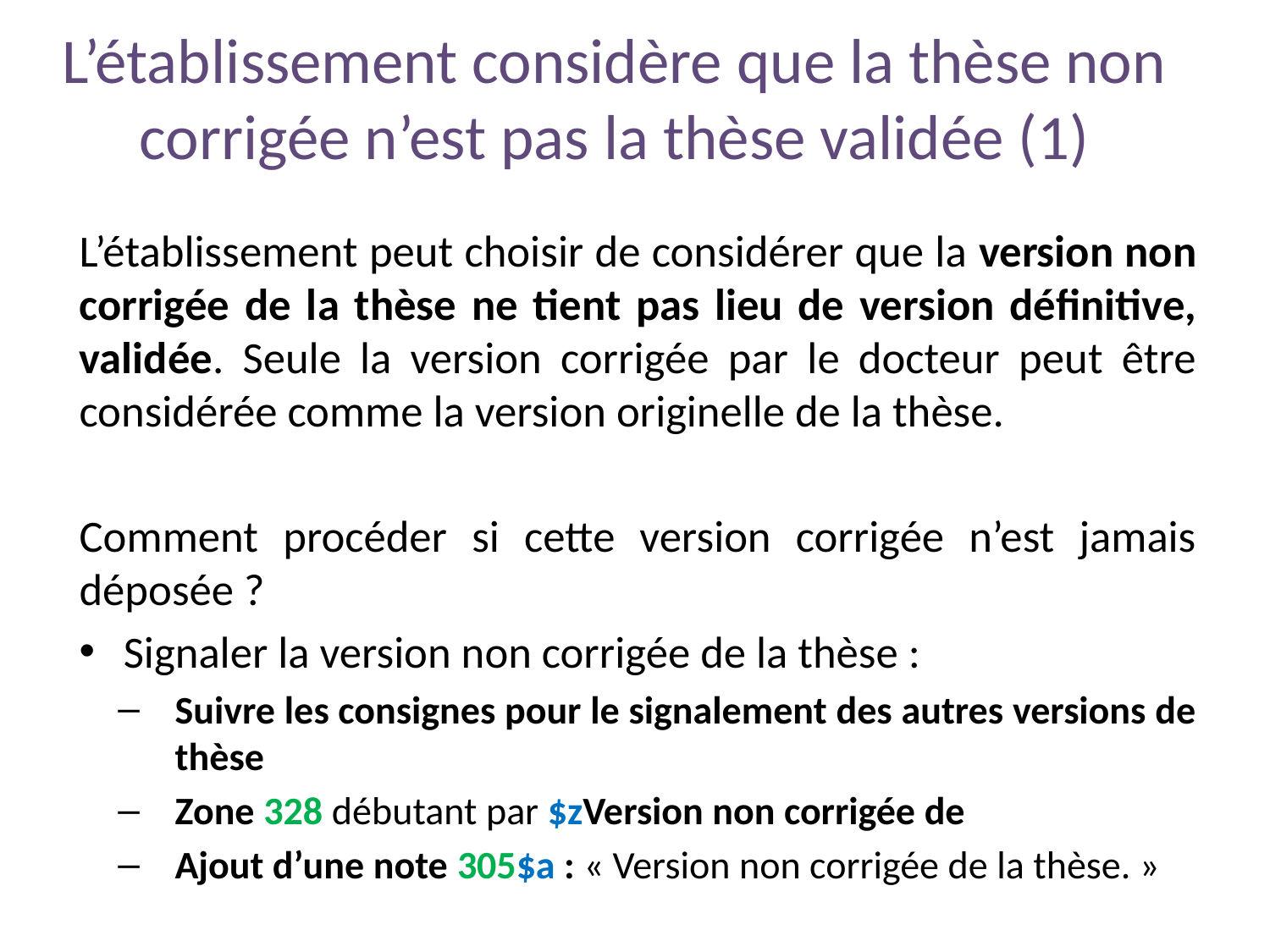

# L’établissement considère que la thèse non corrigée n’est pas la thèse validée (1)
L’établissement peut choisir de considérer que la version non corrigée de la thèse ne tient pas lieu de version définitive, validée. Seule la version corrigée par le docteur peut être considérée comme la version originelle de la thèse.

Comment procéder si cette version corrigée n’est jamais déposée ?
Signaler la version non corrigée de la thèse :
Suivre les consignes pour le signalement des autres versions de thèse
Zone 328 débutant par $zVersion non corrigée de
Ajout d’une note 305$a : « Version non corrigée de la thèse. »